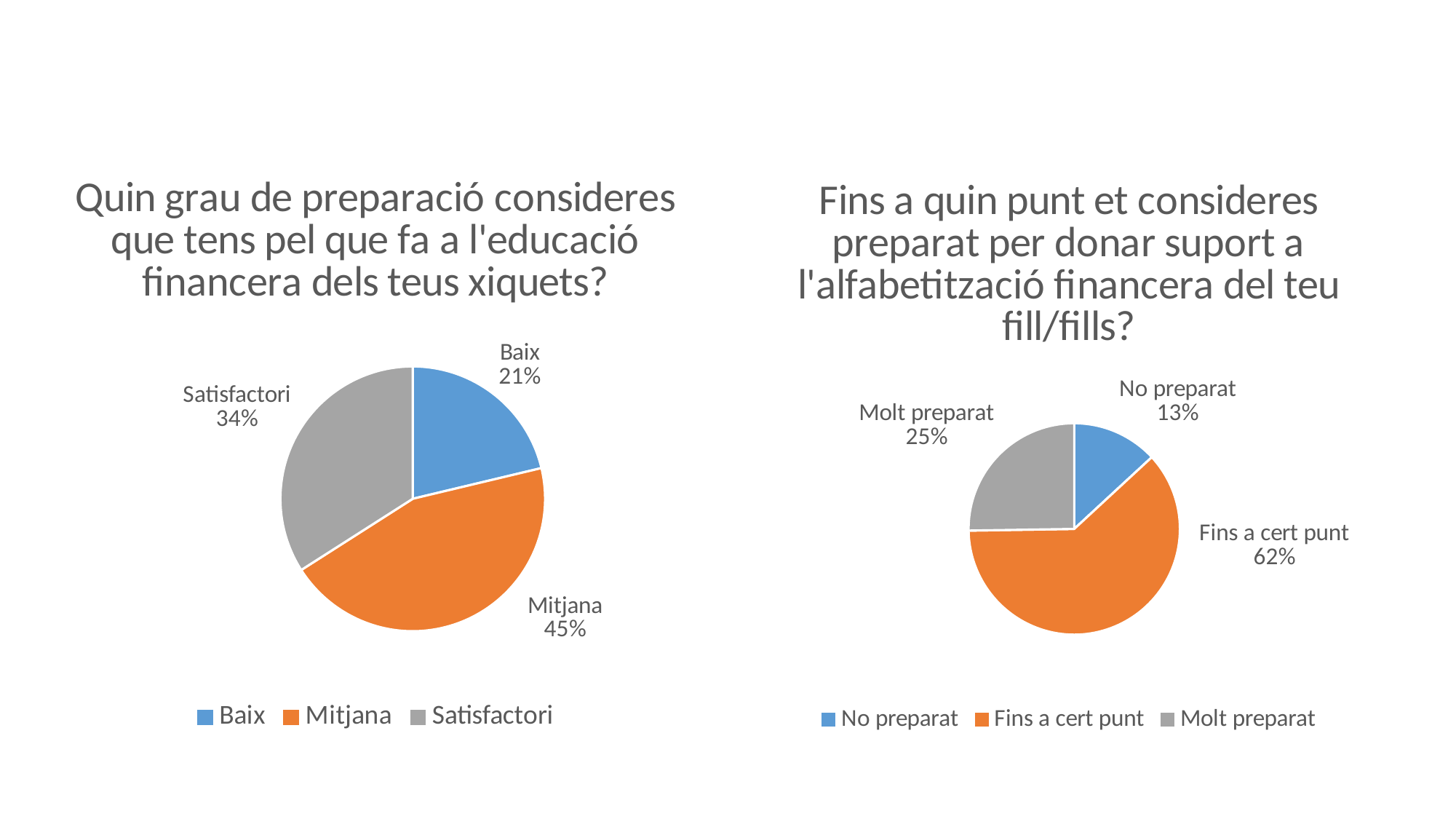

### Chart: Quin grau de preparació consideres que tens pel que fa a l'educació financera dels teus xiquets?

| Category |  |
|---|---|
| Baix | 20.0 |
| Mitjana | 42.0 |
| Satisfactori | 32.0 |

### Chart: Fins a quin punt et consideres preparat per donar suport a l'alfabetització financera del teu fill/fills?

| Category |  |
|---|---|
| No preparat | 13.0 |
| Fins a cert punt | 61.0 |
| Molt preparat | 25.0 |